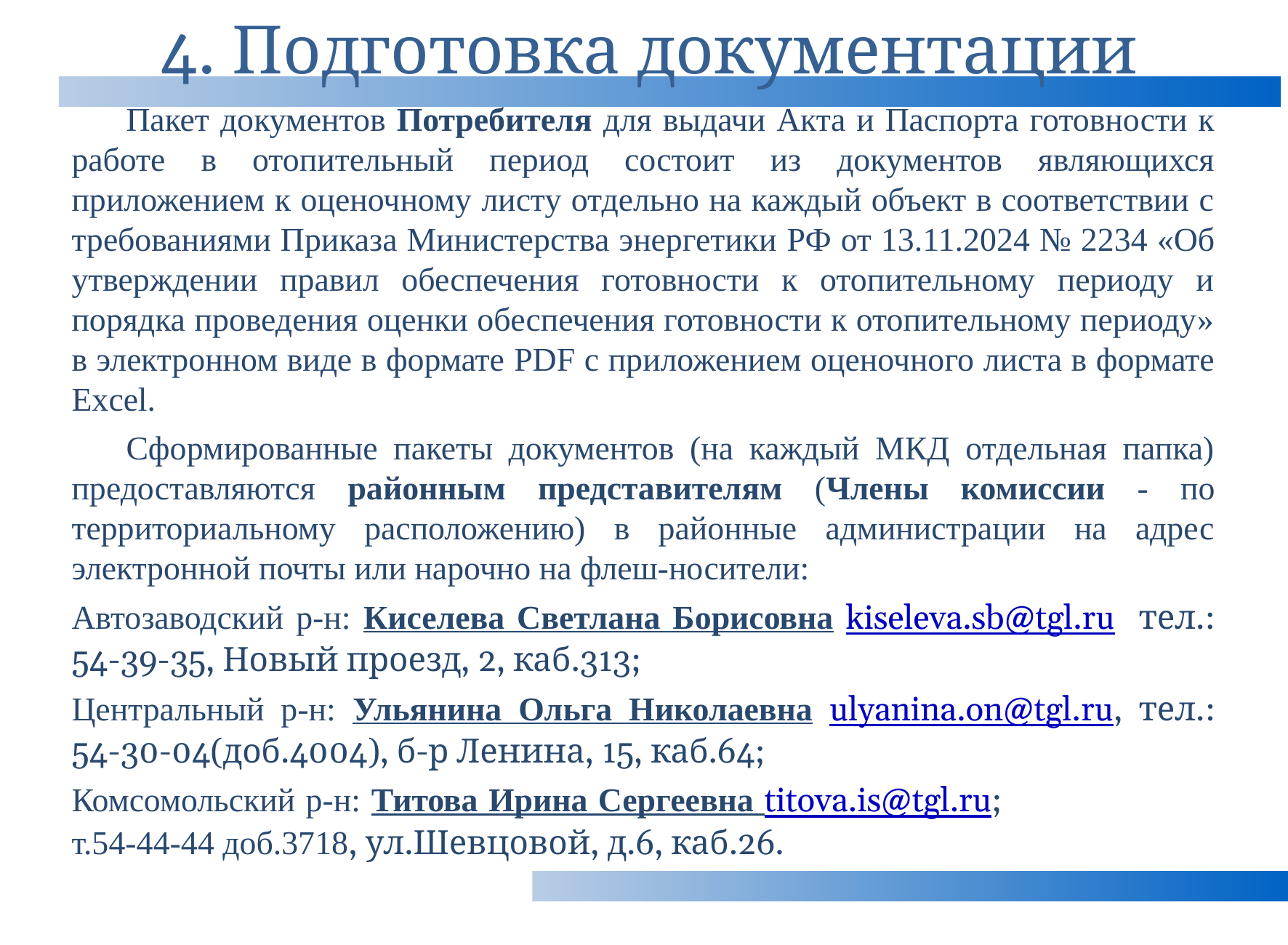

# 4. Подготовка документации

Пакет документов Потребителя для выдачи Акта и Паспорта готовности к работе в отопительный период состоит из документов являющихся приложением к оценочному листу отдельно на каждый объект в соответствии с требованиями Приказа Министерства энергетики РФ от 13.11.2024 № 2234 «Об утверждении правил обеспечения готовности к отопительному периоду и порядка проведения оценки обеспечения готовности к отопительному периоду» в электронном виде в формате PDF с приложением оценочного листа в формате Excel.
Сформированные пакеты документов (на каждый МКД отдельная папка) предоставляются районным представителям (Члены комиссии - по территориальному расположению) в районные администрации на адрес электронной почты или нарочно на флеш-носители:
Автозаводский р-н: Киселева Светлана Борисовна kiseleva.sb@tgl.ru  тел.: 54-39-35, Новый проезд, 2, каб.313;
Центральный р-н: Ульянина Ольга Николаевна ulyanina.on@tgl.ru, тел.: 54-30-04(доб.4004), б-р Ленина, 15, каб.64;
Комсомольский р-н: Титова Ирина Сергеевна titova.is@tgl.ru;                      т.54-44-44 доб.3718, ул.Шевцовой, д.6, каб.26.